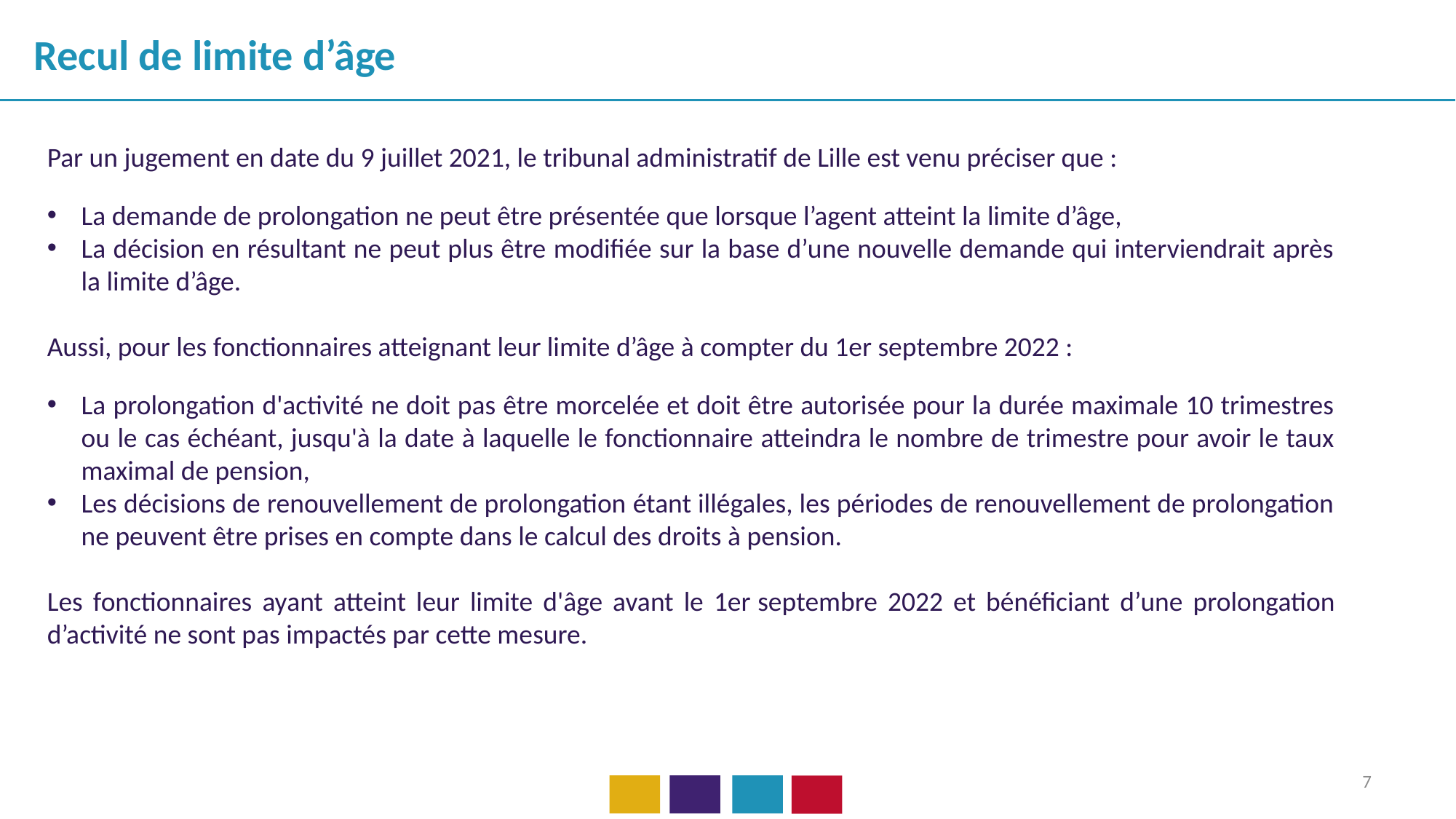

Recul de limite d’âge
Par un jugement en date du 9 juillet 2021, le tribunal administratif de Lille est venu préciser que :

La demande de prolongation ne peut être présentée que lorsque l’agent atteint la limite d’âge,
La décision en résultant ne peut plus être modifiée sur la base d’une nouvelle demande qui interviendrait après la limite d’âge.

Aussi, pour les fonctionnaires atteignant leur limite d’âge à compter du 1er septembre 2022 :

La prolongation d'activité ne doit pas être morcelée et doit être autorisée pour la durée maximale 10 trimestres ou le cas échéant, jusqu'à la date à laquelle le fonctionnaire atteindra le nombre de trimestre pour avoir le taux maximal de pension,
Les décisions de renouvellement de prolongation étant illégales, les périodes de renouvellement de prolongation ne peuvent être prises en compte dans le calcul des droits à pension.

Les fonctionnaires ayant atteint leur limite d'âge avant le 1er septembre 2022 et bénéficiant d’une prolongation d’activité ne sont pas impactés par cette mesure.

7